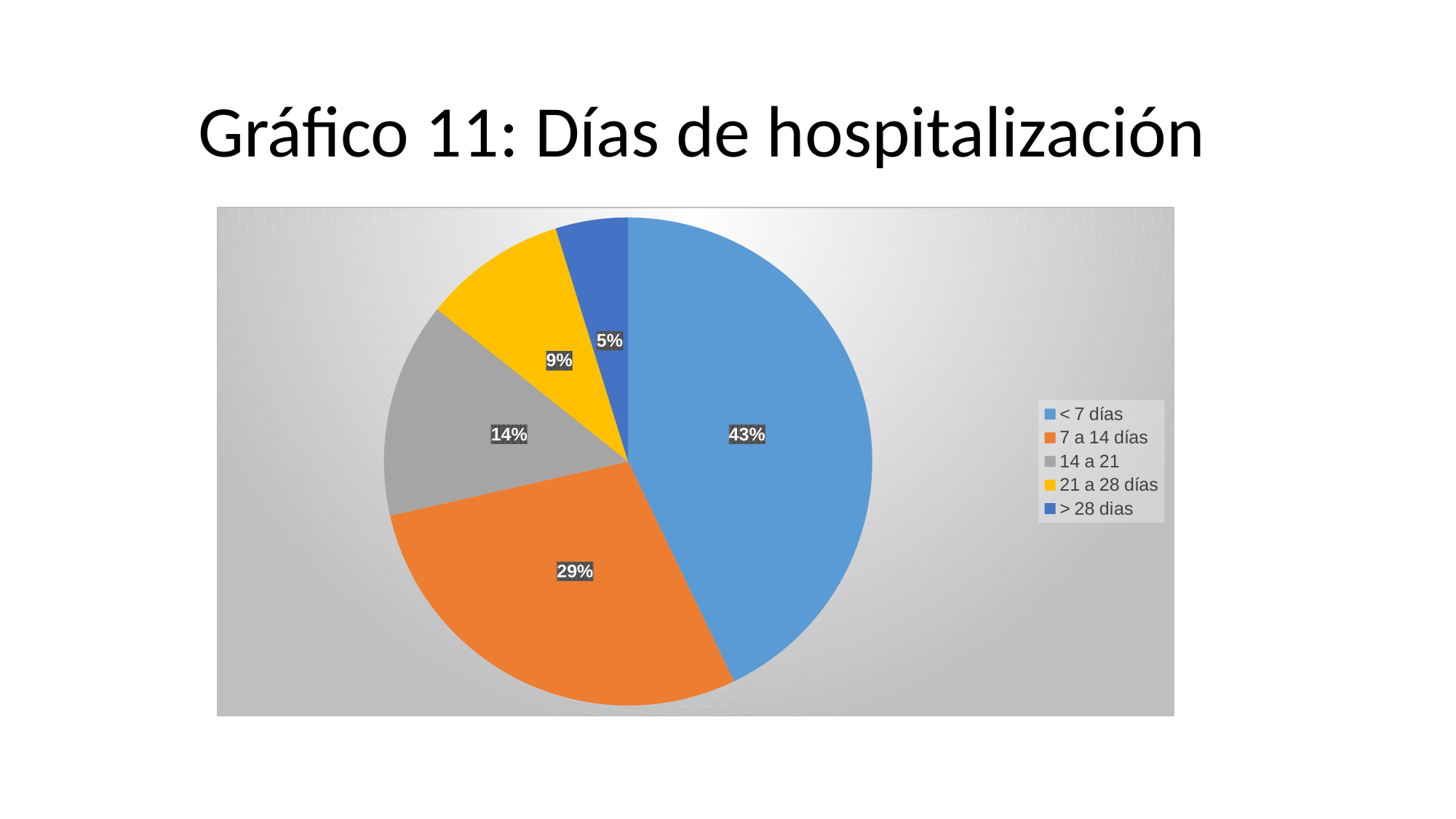

# Gráfico 11: Días de hospitalización

### Chart

| Category | Días de Hospitalización  |
|---|---|
| < 7 días  | 0.429 |
| 7 a 14 días | 0.286 |
| 14 a 21  | 0.143 |
| 21 a 28 días | 0.095 |
| > 28 dias | 0.048 |